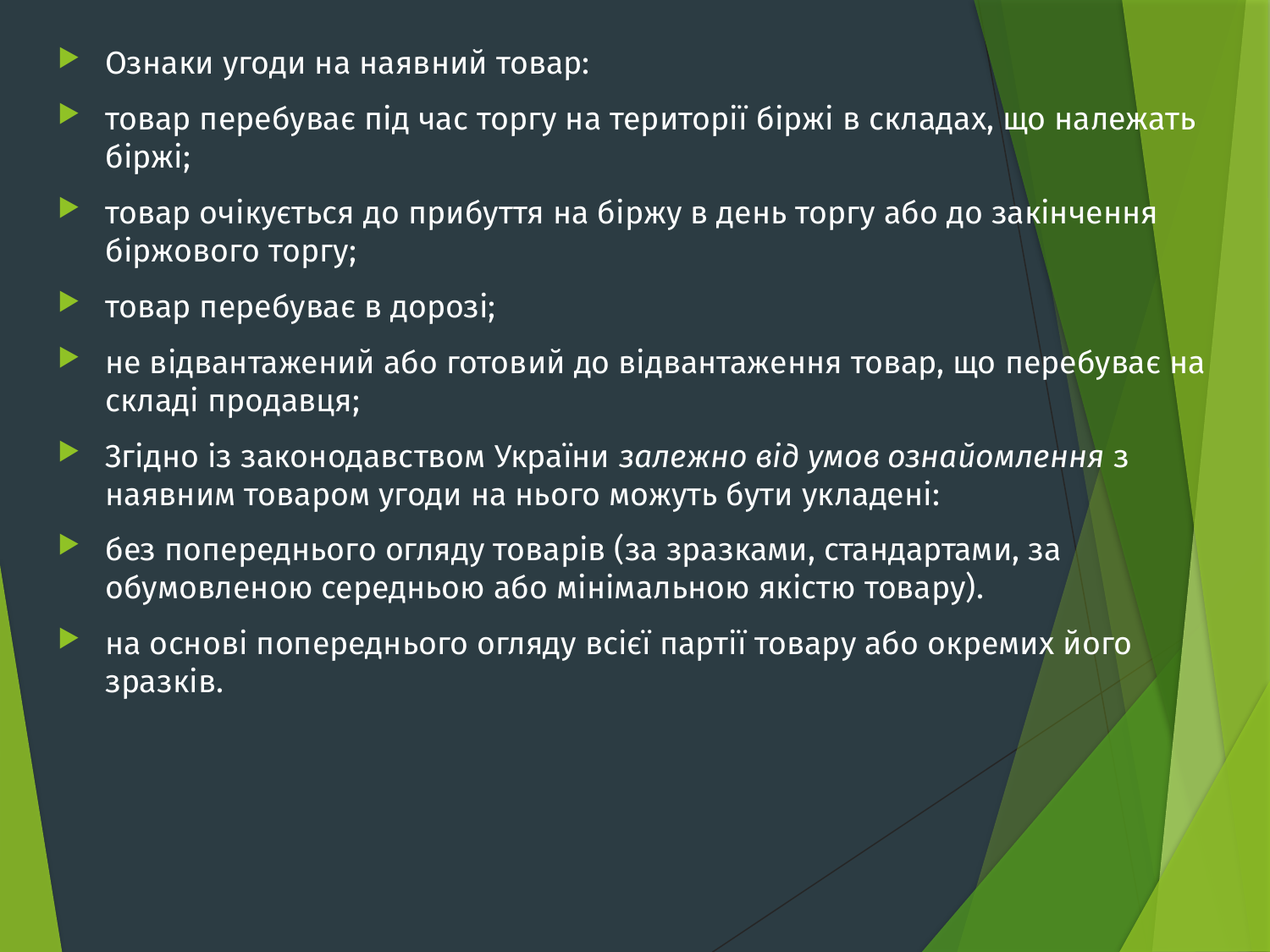

Ознаки угоди на наявний товар:
товар перебуває під час торгу на території біржі в складах, що належать біржі;
товар очікується до прибуття на біржу в день торгу або до закінчення біржового торгу;
товар перебуває в дорозі;
не відвантажений або готовий до відвантаження товар, що перебуває на складі продавця;
Згідно із законодавством України залежно від умов ознайомлення з наявним товаром угоди на нього можуть бути укладені:
без попереднього огляду товарів (за зразками, стандартами, за обумовленою середньою або мінімальною якістю товару).
на основі попереднього огляду всієї партії товару або окремих його зразків.